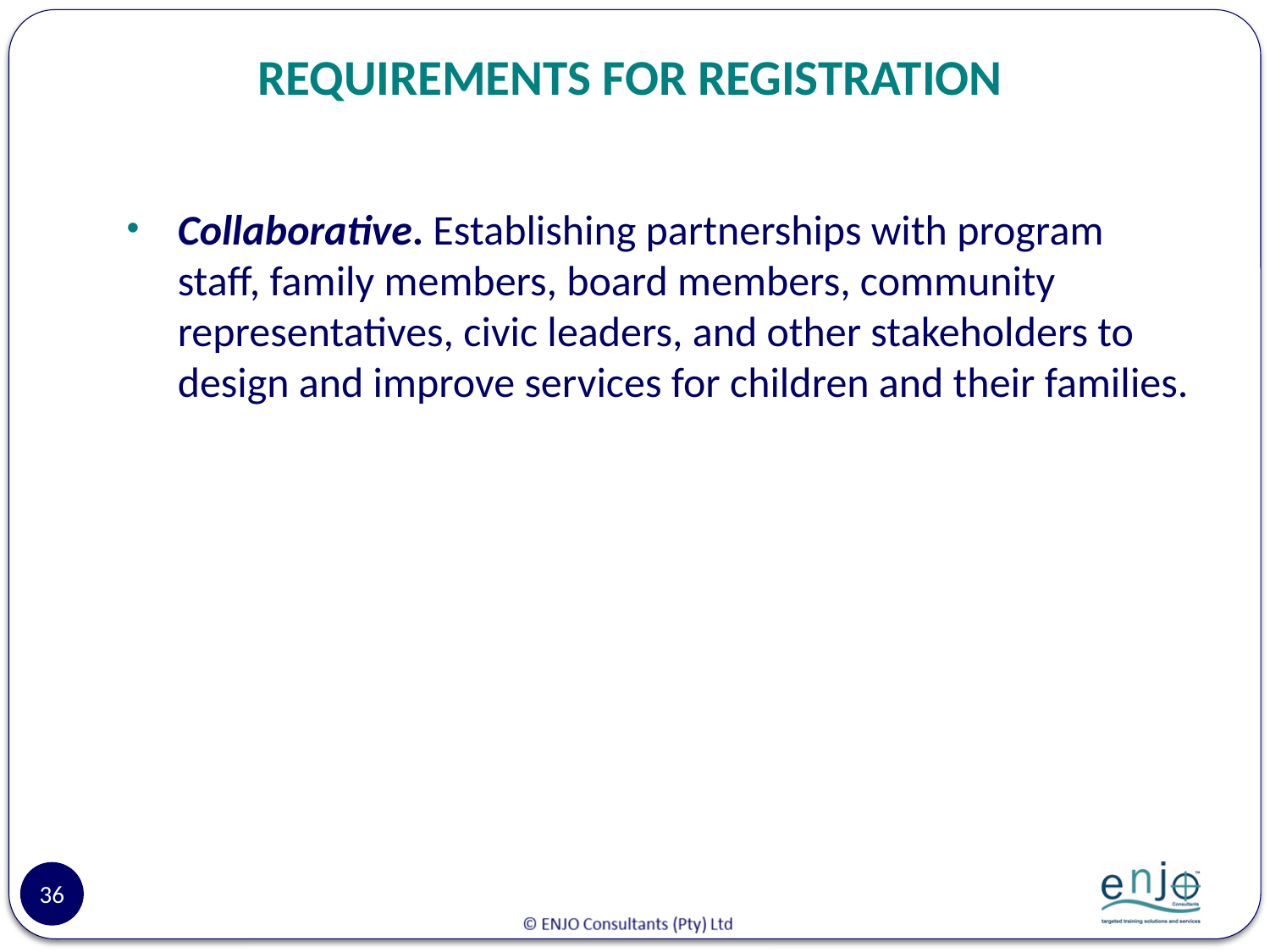

# REQUIREMENTS FOR REGISTRATION
Collaborative. Establishing partnerships with program staff, family members, board members, community representatives, civic leaders, and other stakeholders to design and improve services for children and their families.

36